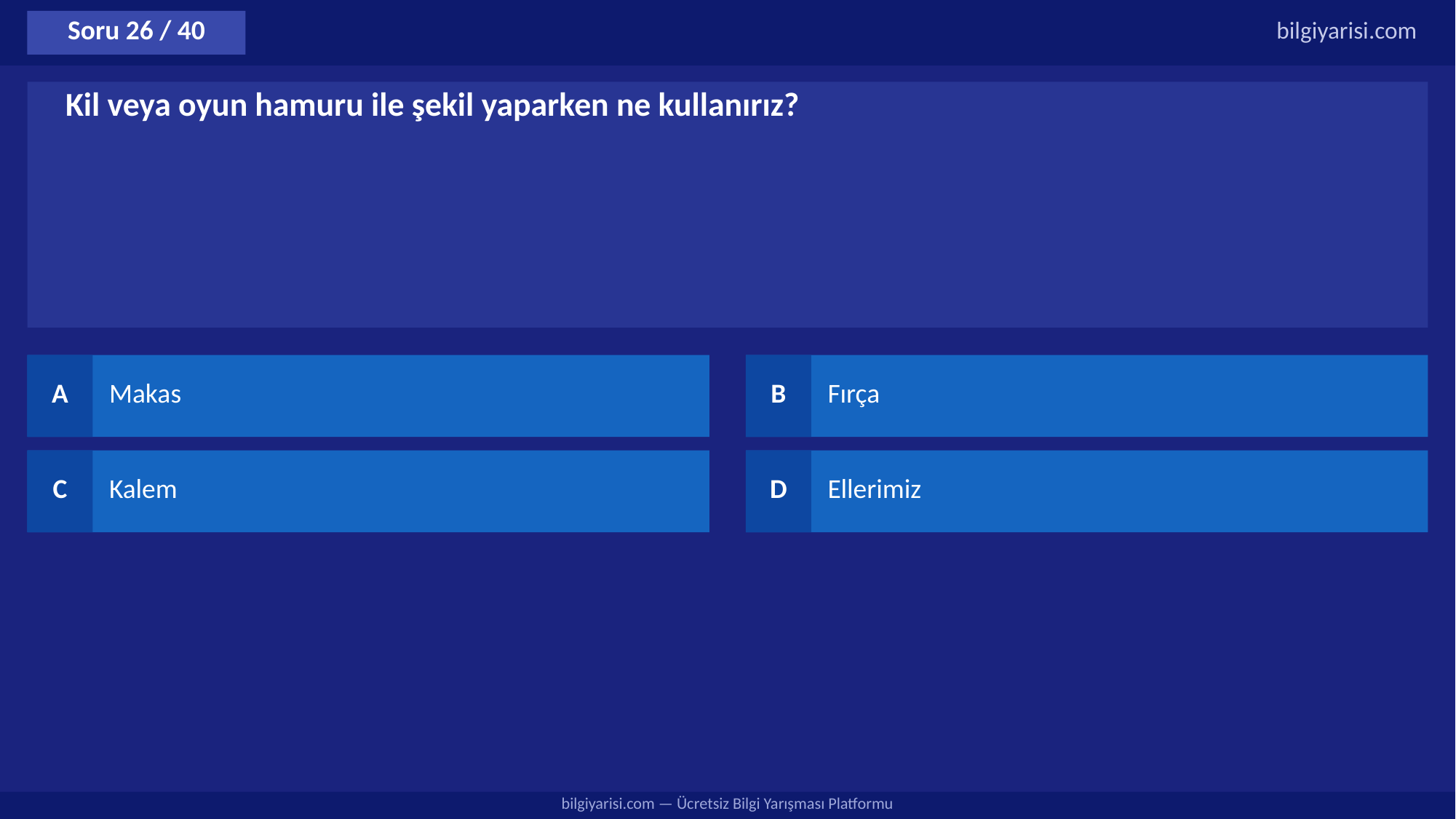

Soru 26 / 40
bilgiyarisi.com

Kil veya oyun hamuru ile şekil yaparken ne kullanırız?

A
Makas

B
Fırça

C
Kalem

D
Ellerimiz
bilgiyarisi.com — Ücretsiz Bilgi Yarışması Platformu